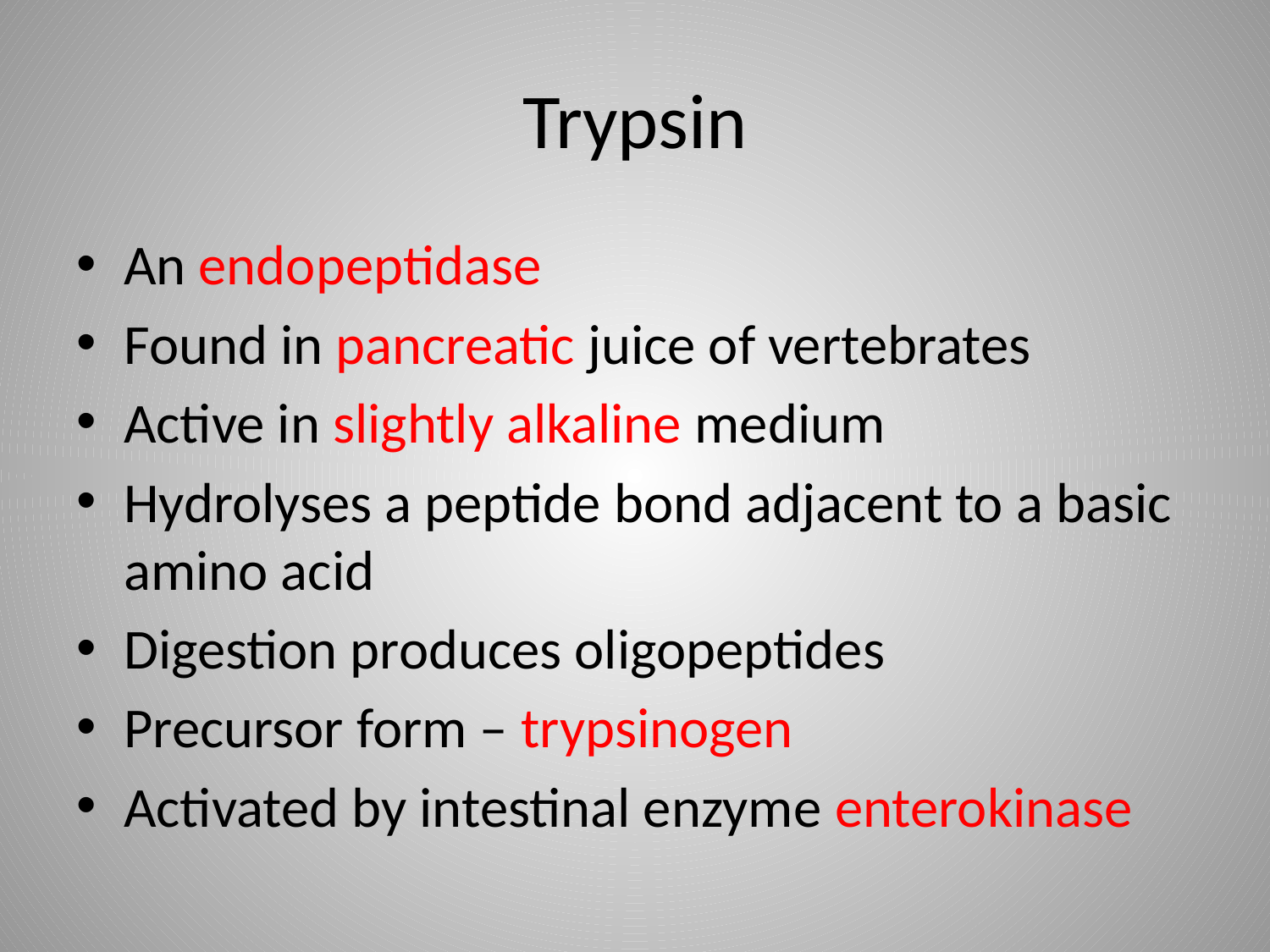

# Trypsin
An endopeptidase
Found in pancreatic juice of vertebrates
Active in slightly alkaline medium
Hydrolyses a peptide bond adjacent to a basic amino acid
Digestion produces oligopeptides
Precursor form – trypsinogen
Activated by intestinal enzyme enterokinase